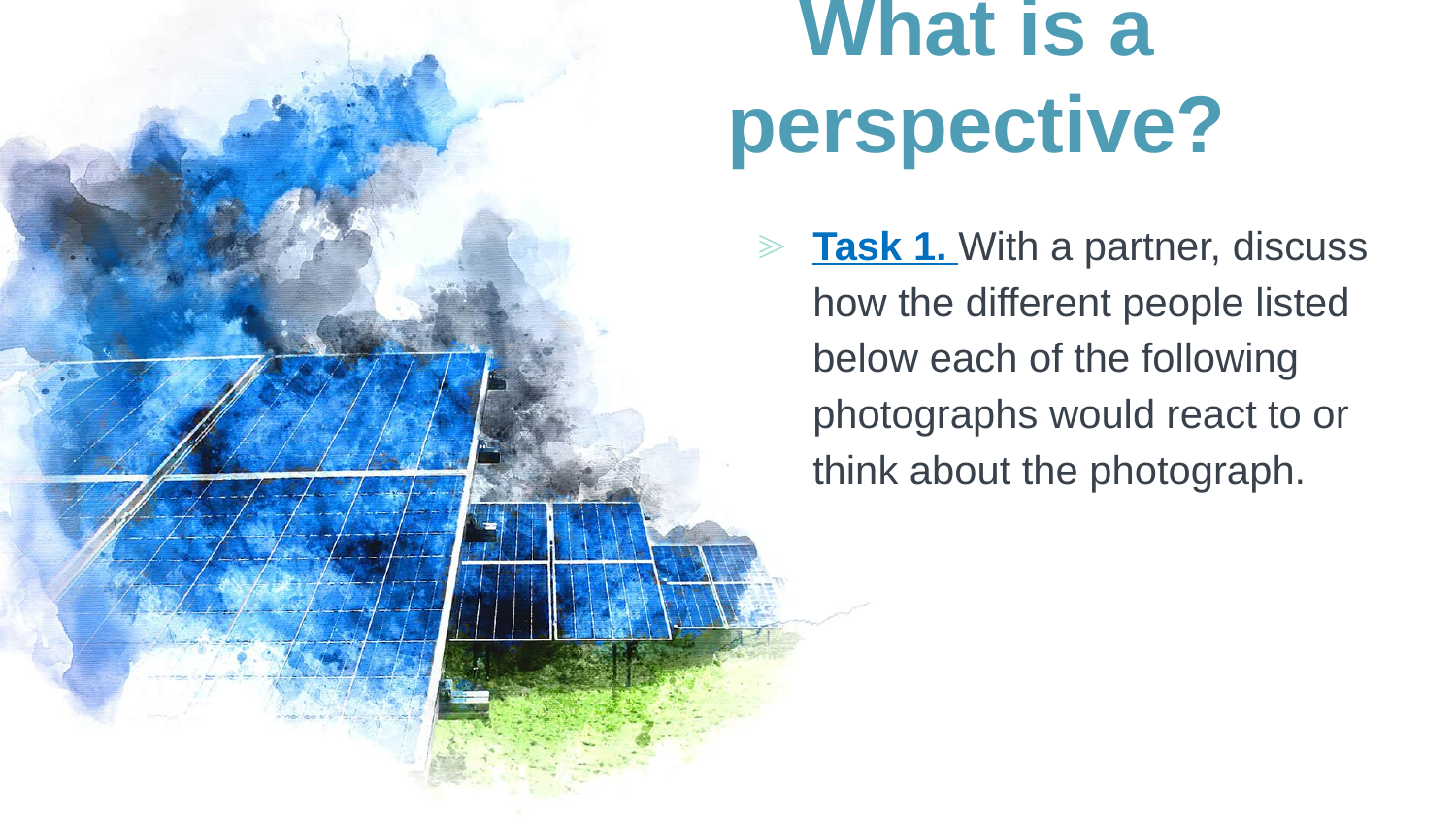

# What is a perspective?
Task 1. With a partner, discuss how the different people listed below each of the following photographs would react to or think about the photograph.